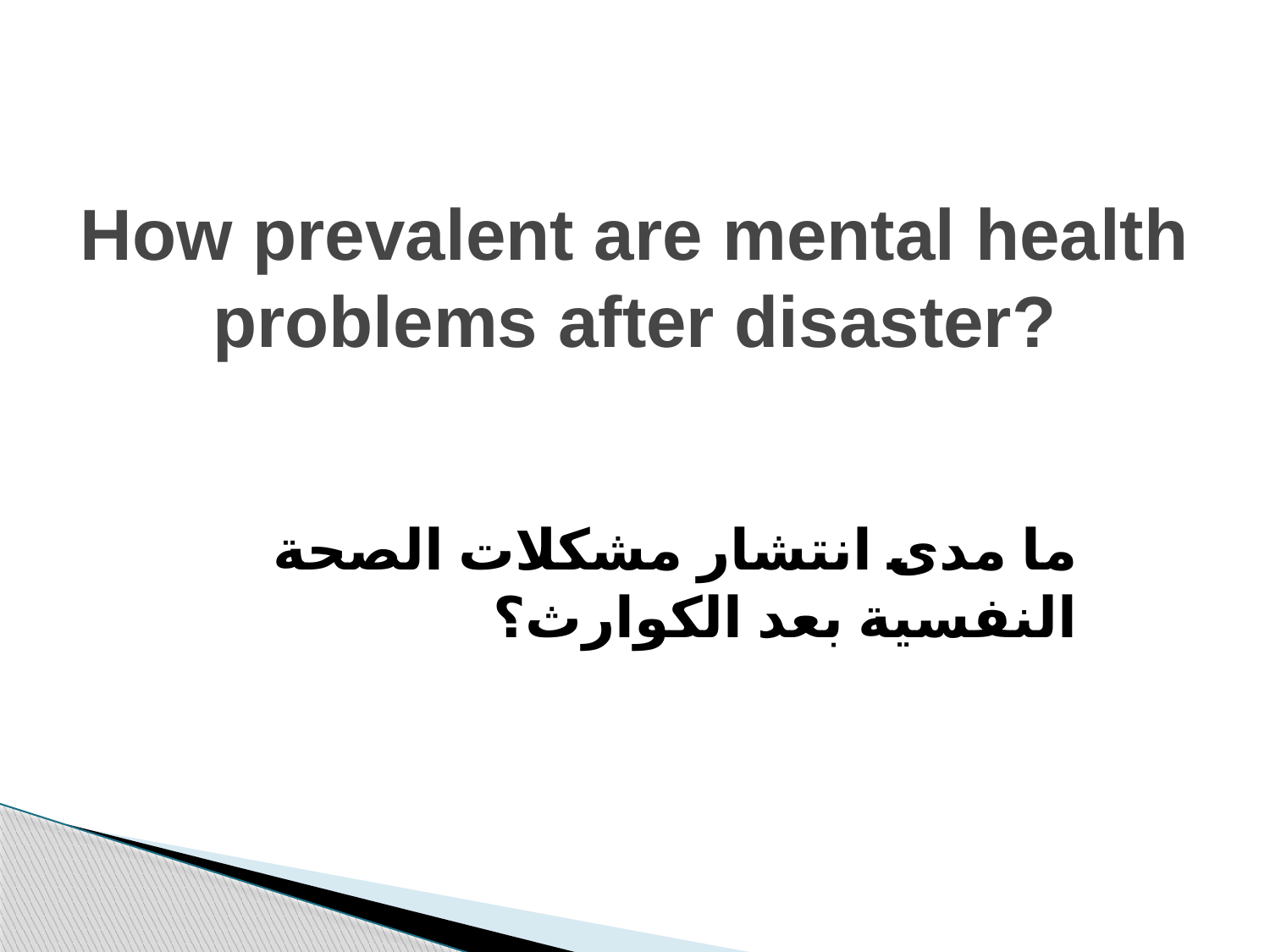

# How prevalent are mental health problems after disaster?

ما مدى انتشار مشكلات الصحة النفسية بعد الكوارث؟